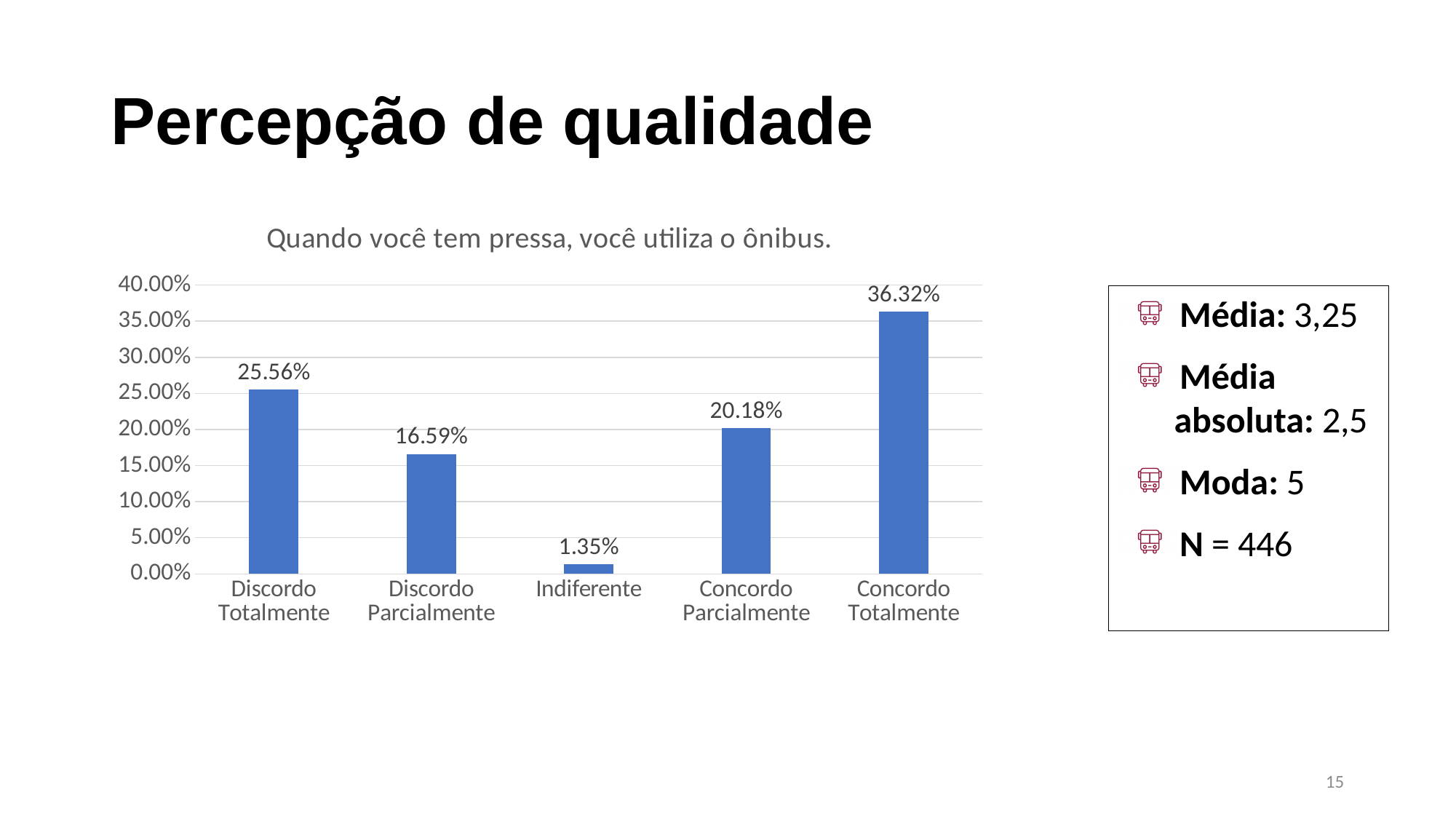

# Percepção de qualidade

### Chart: Quando você tem pressa, você utiliza o ônibus.

| Category |  |
|---|---|
| Discordo Totalmente | 0.2556053811659193 |
| Discordo Parcialmente | 0.16591928251121077 |
| Indiferente | 0.013452914798206279 |
| Concordo Parcialmente | 0.20179372197309417 |
| Concordo Totalmente | 0.3632286995515695 |
Média: 3,25
Média absoluta: 2,5
Moda: 5
N = 446

15